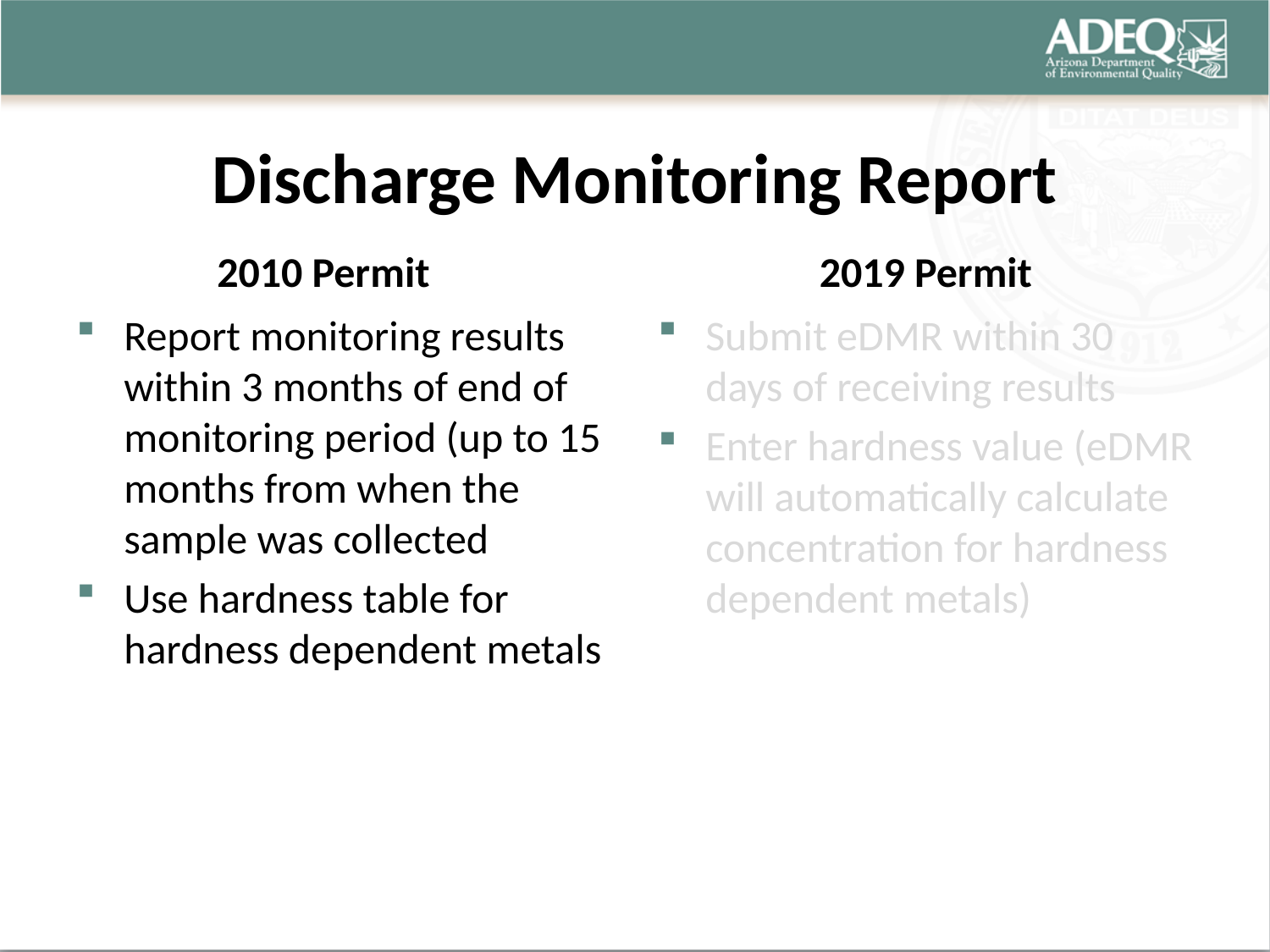

#
Discharge Monitoring Report
2010 Permit
2019 Permit
Report monitoring results within 3 months of end of monitoring period (up to 15 months from when the sample was collected
Use hardness table for hardness dependent metals
Submit eDMR within 30 days of receiving results
Enter hardness value (eDMR will automatically calculate concentration for hardness dependent metals)